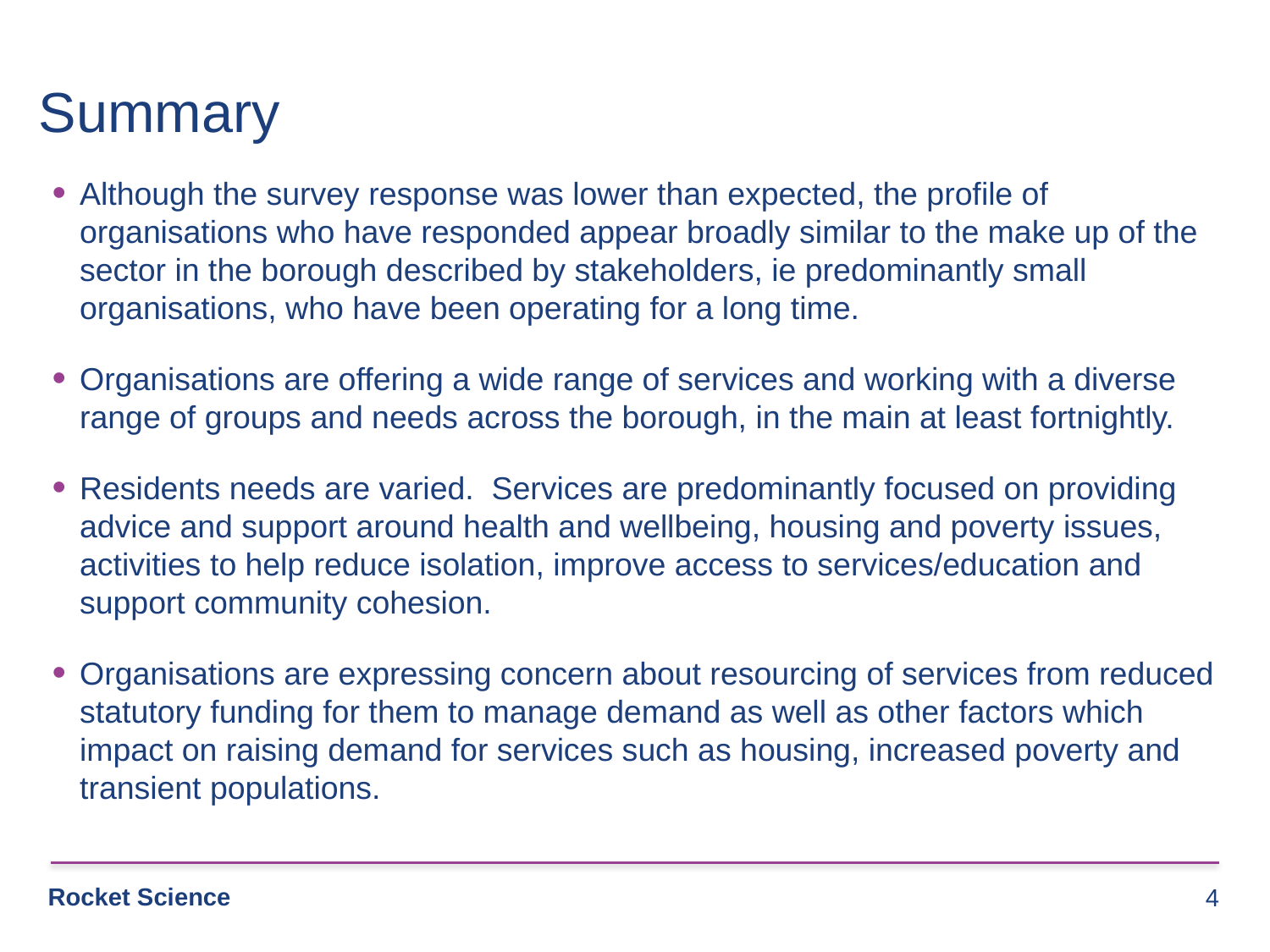

Summary
Although the survey response was lower than expected, the profile of organisations who have responded appear broadly similar to the make up of the sector in the borough described by stakeholders, ie predominantly small organisations, who have been operating for a long time.
Organisations are offering a wide range of services and working with a diverse range of groups and needs across the borough, in the main at least fortnightly.
Residents needs are varied.  Services are predominantly focused on providing advice and support around health and wellbeing, housing and poverty issues, activities to help reduce isolation, improve access to services/education and support community cohesion.
Organisations are expressing concern about resourcing of services from reduced statutory funding for them to manage demand as well as other factors which impact on raising demand for services such as housing, increased poverty and transient populations.